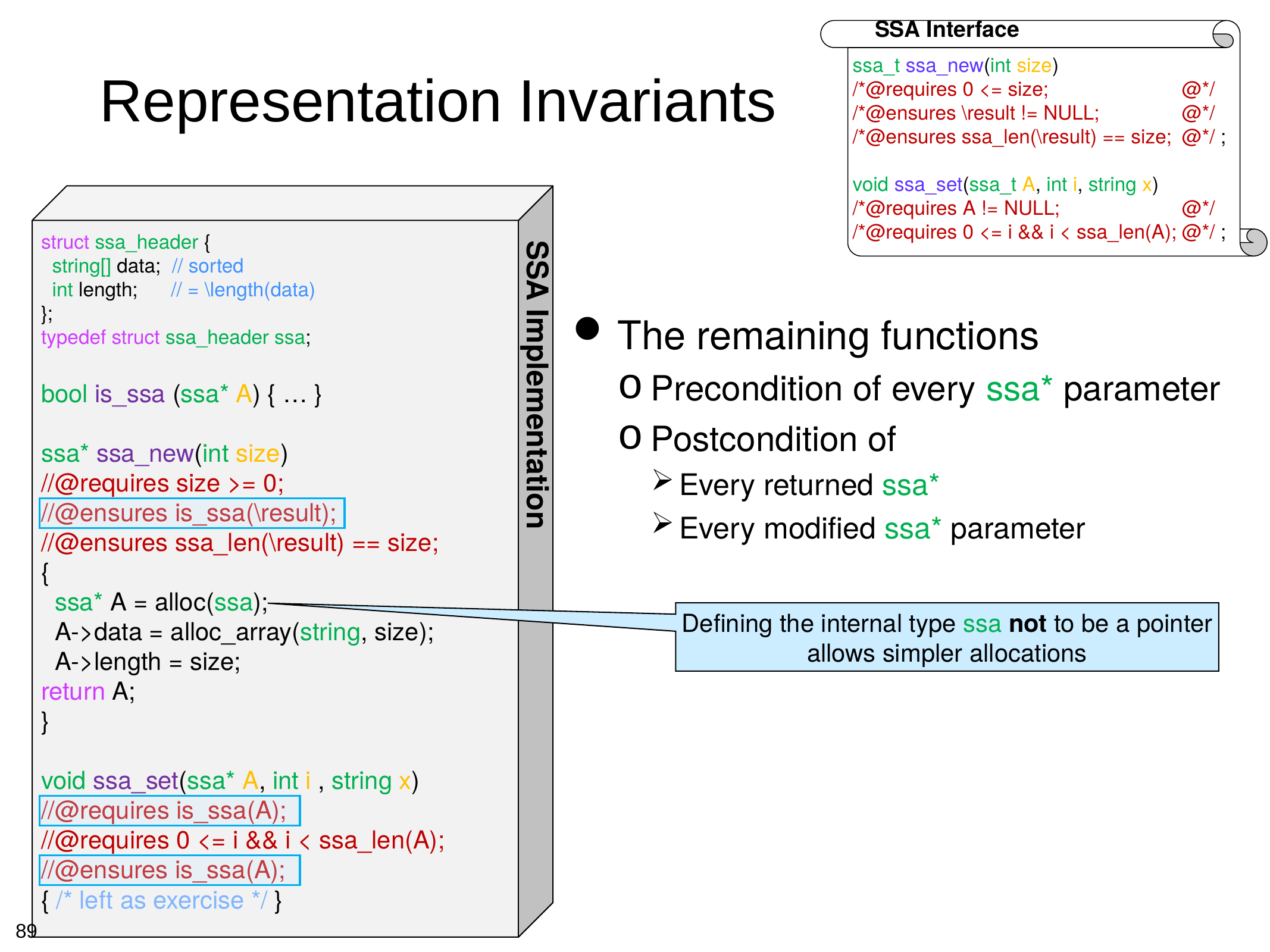

SSA Interface
ssa_t ssa_new(int size)
/*@requires 0 <= size;	@*/
/*@ensures \result != NULL;	@*/
/*@ensures ssa_len(\result) == size;	@*/ ;

void ssa_set(ssa_t A, int i, string x)
/*@requires A != NULL;	@*/
/*@requires 0 <= i && i < ssa_len(A);	@*/ ;
# Representation Invariants
struct ssa_header {
  string[] data;  // sorted
  int length;      // = \length(data)
};
typedef struct ssa_header ssa;

bool is_ssa (ssa* A) { … }

ssa* ssa_new(int size)
//@requires size >= 0;
//@ensures is_ssa(\result);
//@ensures ssa_len(\result) == size;
{
  ssa* A = alloc(ssa);
  A->data = alloc_array(string, size);
  A->length = size;
return A;
}

void ssa_set(ssa* A, int i , string x)
//@requires is_ssa(A);
//@requires 0 <= i && i < ssa_len(A);
//@ensures is_ssa(A);
{ /* left as exercise */ }
The remaining functions
Precondition of every ssa* parameter
Postcondition of
Every returned ssa*
Every modified ssa* parameter
SSA Implementation

Defining the internal type ssa not to be a pointer allows simpler allocations

89